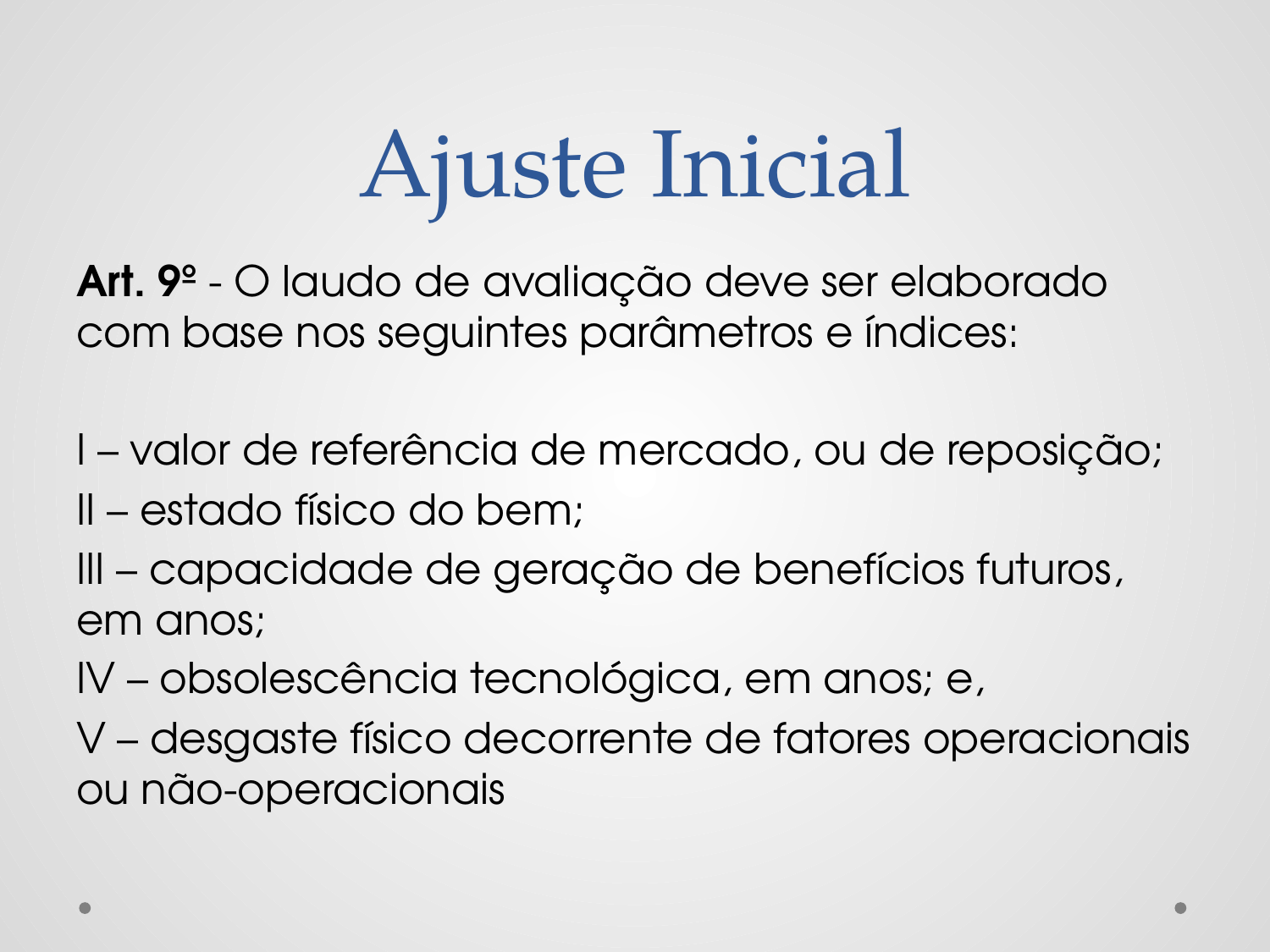

# Ajuste Inicial
Art. 9º - O laudo de avaliação deve ser elaborado com base nos seguintes parâmetros e índices:

I – valor de referência de mercado, ou de reposição;
II – estado físico do bem;
III – capacidade de geração de benefícios futuros, em anos;
IV – obsolescência tecnológica, em anos; e,
V – desgaste físico decorrente de fatores operacionais ou não-operacionais